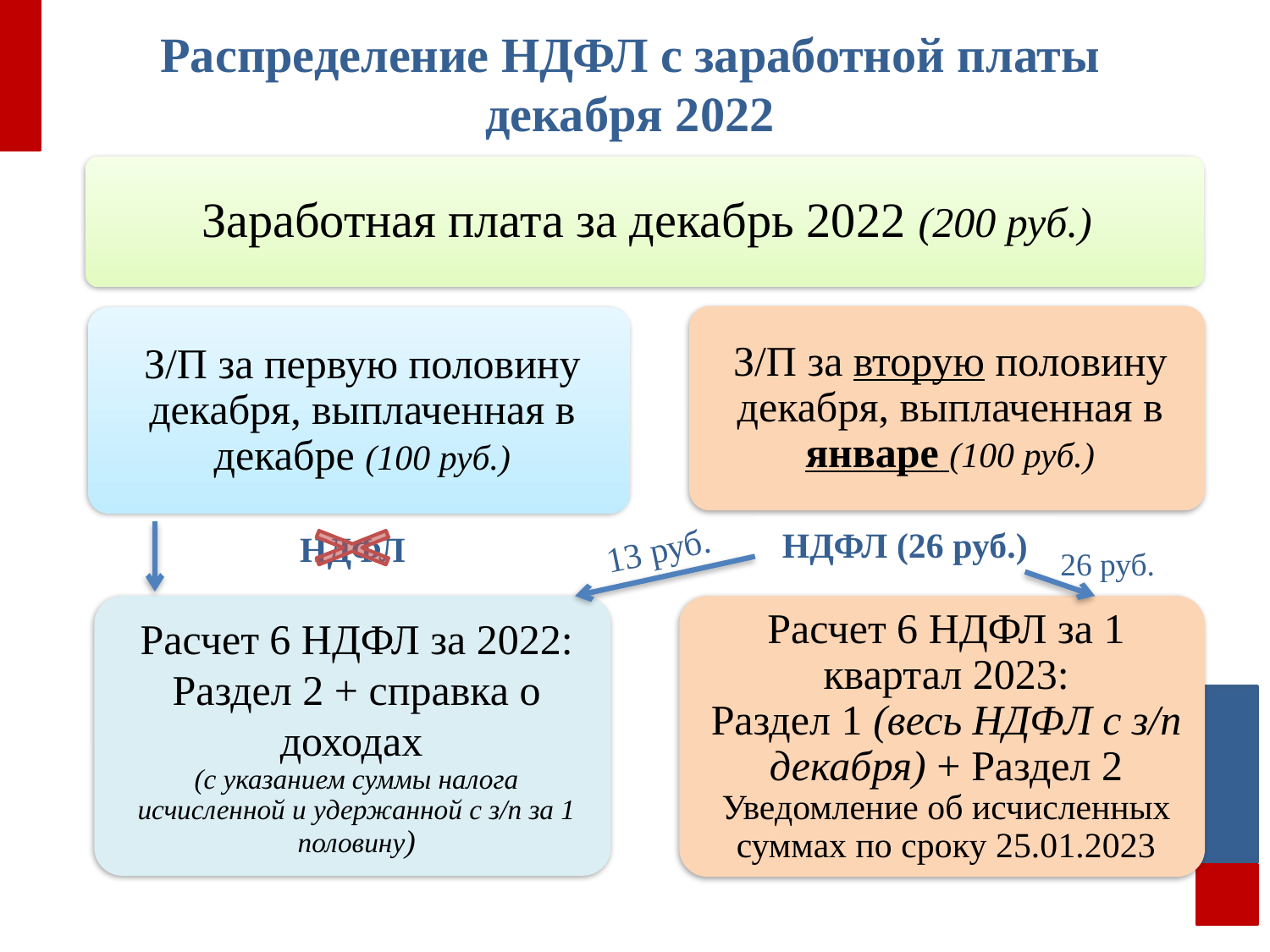

Распределение НДФЛ с заработной платы декабря 2022
Заработная плата за декабрь 2022 (200 руб.)
З/П за первую половину декабря, выплаченная в декабре (100 руб.)
Расчет 6 НДФЛ за 2022:
Раздел 2 + справка о доходах
(с указанием суммы налога исчисленной и удержанной с з/п за 1 половину)
З/П за вторую половину декабря, выплаченная в январе (100 руб.)
Расчет 6 НДФЛ за 1 квартал 2023:
Раздел 1 (весь НДФЛ с з/п декабря) + Раздел 2
Уведомление об исчисленных суммах по сроку 25.01.2023
НДФЛ (26 руб.)
НДФЛ
13 руб.

26 руб.